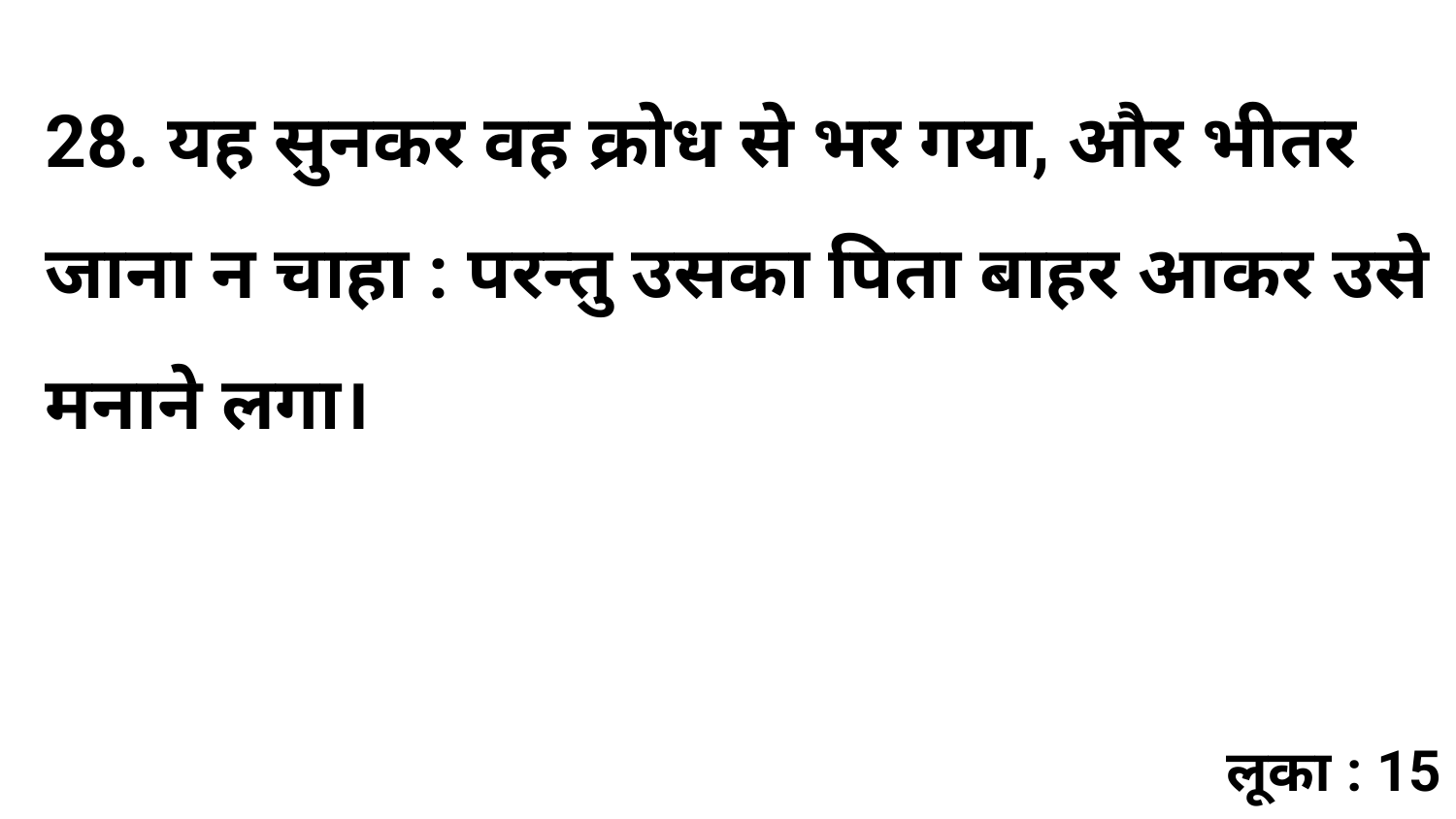

28. यह सुनकर वह क्रोध से भर गया, और भीतर जाना न चाहा : परन्तु उसका पिता बाहर आकर उसे मनाने लगा।
लूका : 15